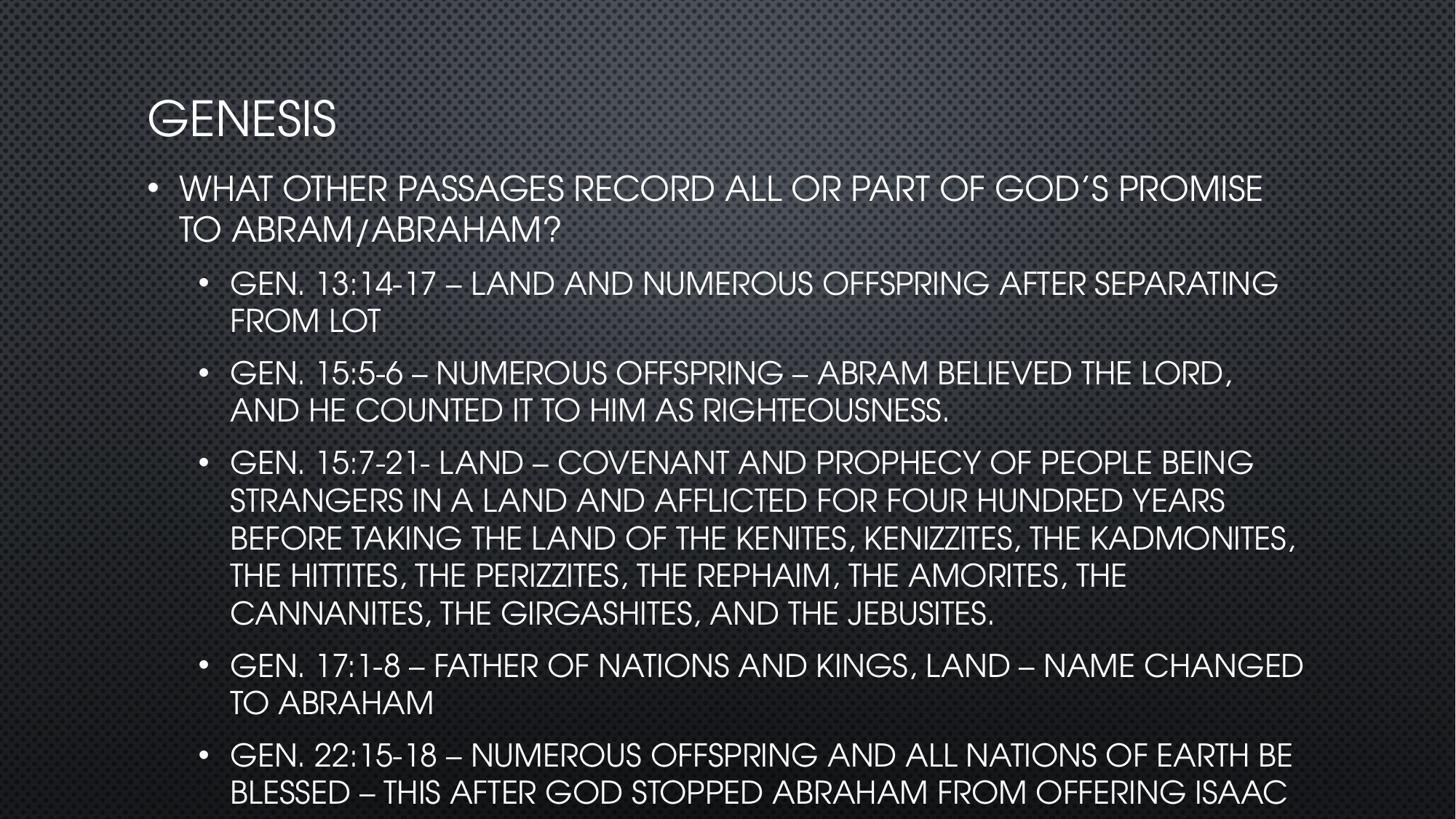

# genesis
What other passages record all or part of God’s promise to Abram/Abraham?
Gen. 13:14-17 – land and numerous offspring after separating from Lot
Gen. 15:5-6 – numerous offspring – Abram believed the LORD, and He counted it to him as righteousness.
Gen. 15:7-21- land – covenant and prophecy of people being strangers in a land and afflicted for four hundred years before taking the land of the Kenites, Kenizzites, the Kadmonites, the Hittites, the Perizzites, the Rephaim, the Amorites, the Cannanites, the Girgashites, and the Jebusites.
Gen. 17:1-8 – father of nations and kings, land – Name changed to Abraham
Gen. 22:15-18 – numerous offspring and all nations of earth be blessed – This after God stopped Abraham from offering Isaac